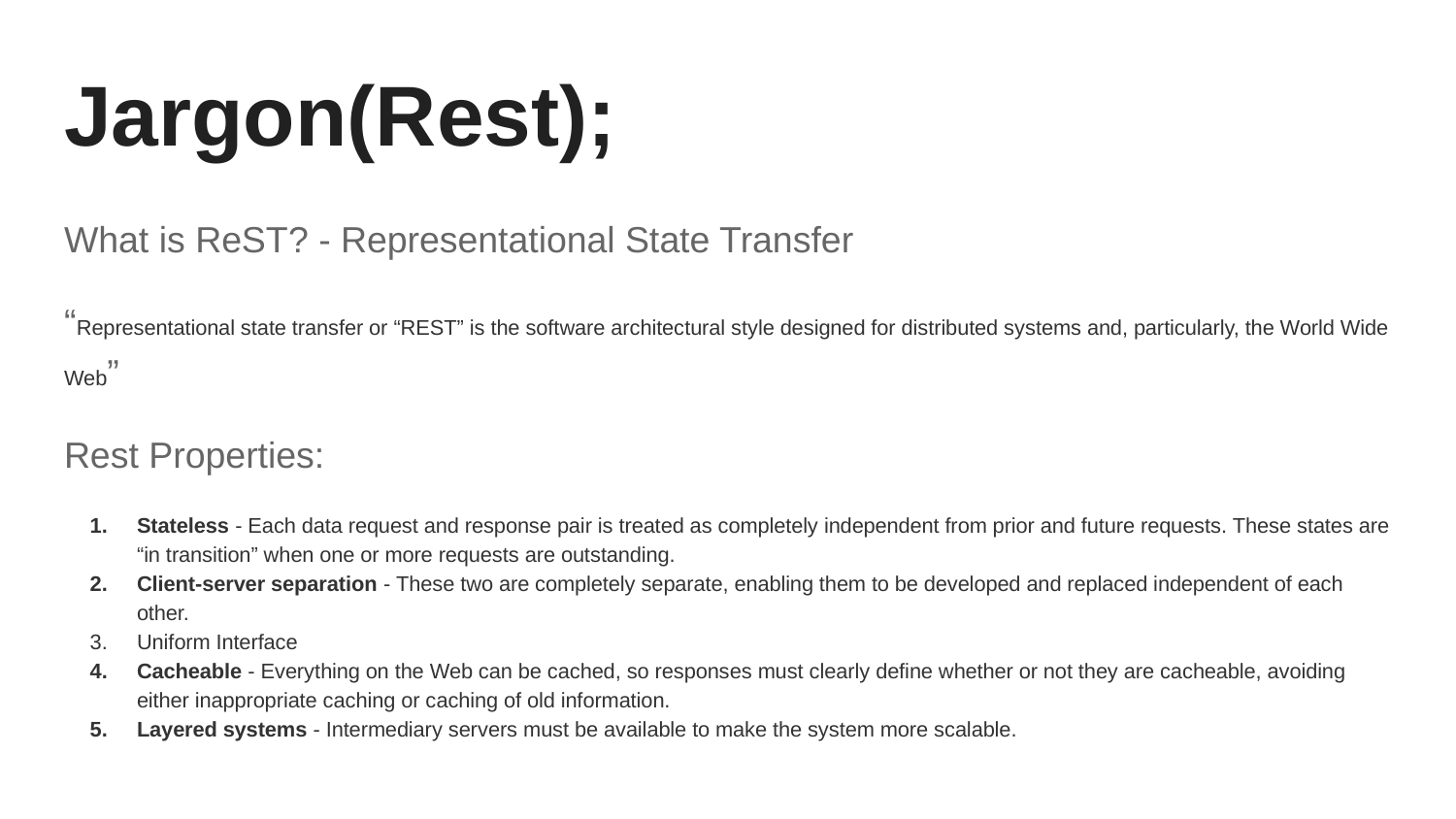

# Jargon(Rest);
What is ReST? - Representational State Transfer
“Representational state transfer or “REST” is the software architectural style designed for distributed systems and, particularly, the World Wide Web”
Rest Properties:
Stateless - Each data request and response pair is treated as completely independent from prior and future requests. These states are “in transition” when one or more requests are outstanding.
Client-server separation - These two are completely separate, enabling them to be developed and replaced independent of each other.
Uniform Interface
Cacheable - Everything on the Web can be cached, so responses must clearly define whether or not they are cacheable, avoiding either inappropriate caching or caching of old information.
Layered systems - Intermediary servers must be available to make the system more scalable.